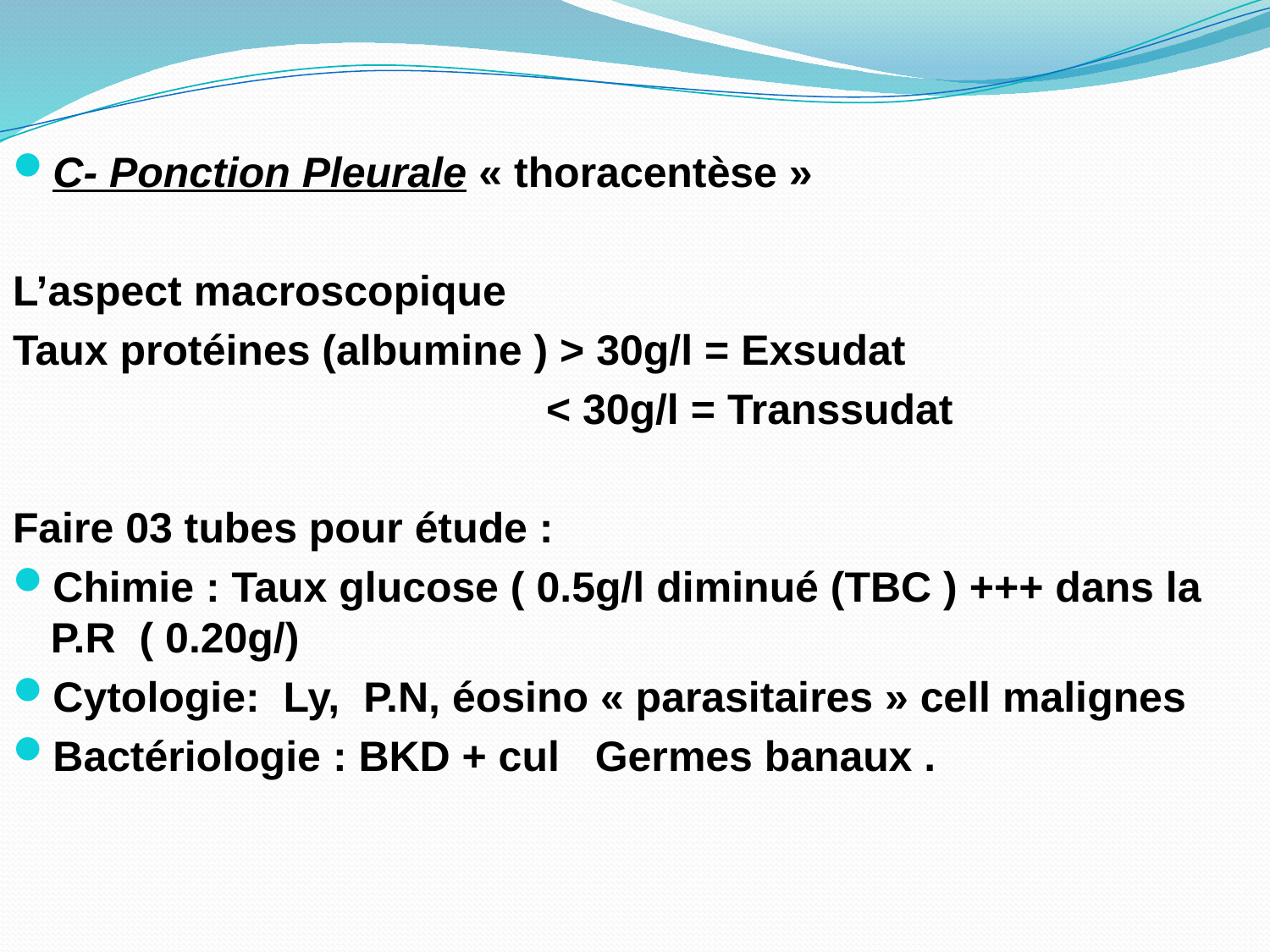

C- Ponction Pleurale « thoracentèse »

L’aspect macroscopique
Taux protéines (albumine ) > 30g/l = Exsudat
                                             < 30g/l = Transsudat

Faire 03 tubes pour étude :
Chimie : Taux glucose ( 0.5g/l diminué (TBC ) +++ dans la P.R  ( 0.20g/)
Cytologie:  Ly,  P.N, éosino « parasitaires » cell malignes
Bactériologie : BKD + cul   Germes banaux .